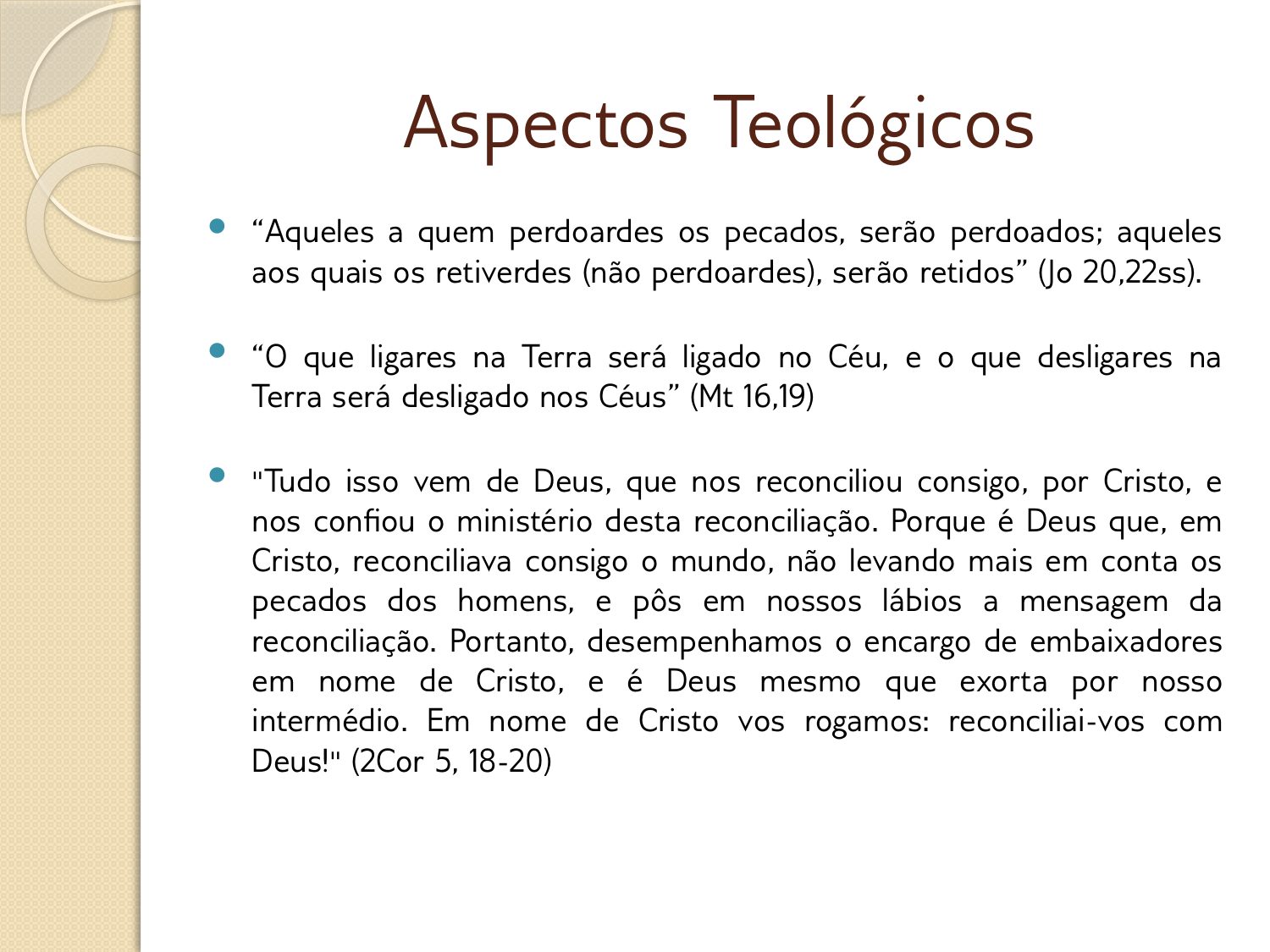

# Aspectos Teológicos

“Aqueles a quem perdoardes os pecados, serão perdoados; aqueles aos quais os retiverdes (não perdoardes), serão retidos” (Jo 20,22ss).

“O que ligares na Terra será ligado no Céu, e o que desligares na Terra será desligado nos Céus” (Mt 16,19)

"Tudo isso vem de Deus, que nos reconciliou consigo, por Cristo, e nos confiou o ministério desta reconciliação. Porque é Deus que, em Cristo, reconciliava consigo o mundo, não levando mais em conta os pecados dos homens, e pôs em nossos lábios a mensagem da reconciliação. Portanto, desempenhamos o encargo de embaixadores em nome de Cristo, e é Deus mesmo que exorta por nosso intermédio. Em nome de Cristo vos rogamos: reconciliai-vos com Deus!" (2Cor 5, 18-20)